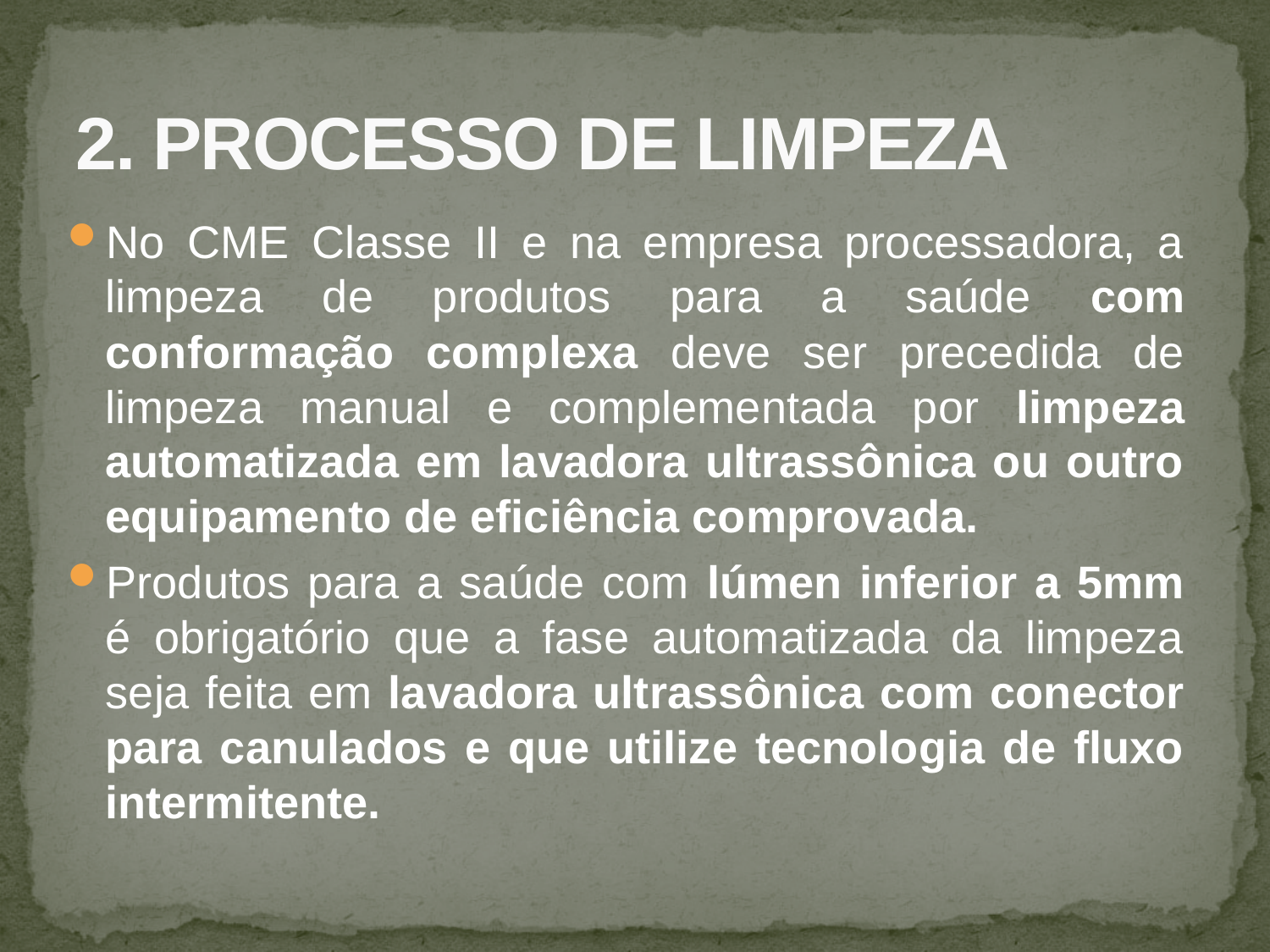

# 2. PROCESSO DE LIMPEZA
No CME Classe II e na empresa processadora, a limpeza de produtos para a saúde com conformação complexa deve ser precedida de limpeza manual e complementada por limpeza automatizada em lavadora ultrassônica ou outro equipamento de eficiência comprovada.
Produtos para a saúde com lúmen inferior a 5mm é obrigatório que a fase automatizada da limpeza seja feita em lavadora ultrassônica com conector para canulados e que utilize tecnologia de fluxo intermitente.